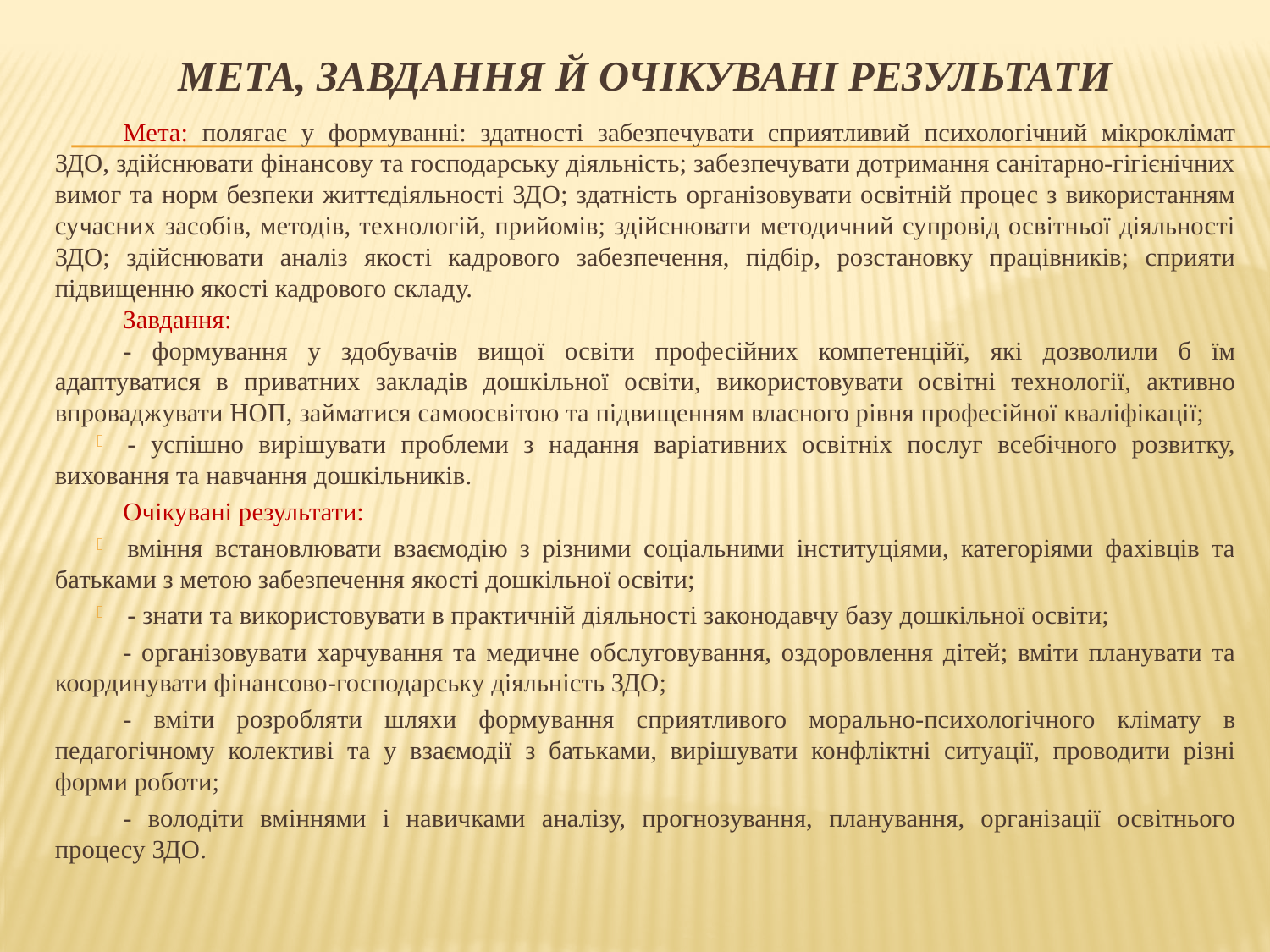

# Мета, завдання й очікувані результати
Мета: полягає у формуванні: здатності забезпечувати сприятливий психологічний мікроклімат ЗДО, здійснювати фінансову та господарську діяльність; забезпечувати дотримання санітарно-гігієнічних вимог та норм безпеки життєдіяльності ЗДО; здатність організовувати освітній процес з використанням сучасних засобів, методів, технологій, прийомів; здійснювати методичний супровід освітньої діяльності ЗДО; здійснювати аналіз якості кадрового забезпечення, підбір, розстановку працівників; сприяти підвищенню якості кадрового складу.
Завдання:
- формування у здобувачів вищої освіти професійних компетенційї, які дозволили б їм адаптуватися в приватних закладів дошкільної освіти, використовувати освітні технології, активно впроваджувати НОП, займатися самоосвітою та підвищенням власного рівня професійної кваліфікації;
- успішно вирішувати проблеми з надання варіативних освітніх послуг всебічного розвитку, виховання та навчання дошкільників.
Очікувані результати:
вміння встановлювати взаємодію з різними соціальними інституціями, категоріями фахівців та батьками з метою забезпечення якості дошкільної освіти;
- знати та використовувати в практичній діяльності законодавчу базу дошкільної освіти;
- організовувати харчування та медичне обслуговування, оздоровлення дітей; вміти планувати та координувати фінансово-господарську діяльність ЗДО;
- вміти розробляти шляхи формування сприятливого морально-психологічного клімату в педагогічному колективі та у взаємодії з батьками, вирішувати конфліктні ситуації, проводити різні форми роботи;
- володіти вміннями і навичками аналізу, прогнозування, планування, організації освітнього процесу ЗДО.